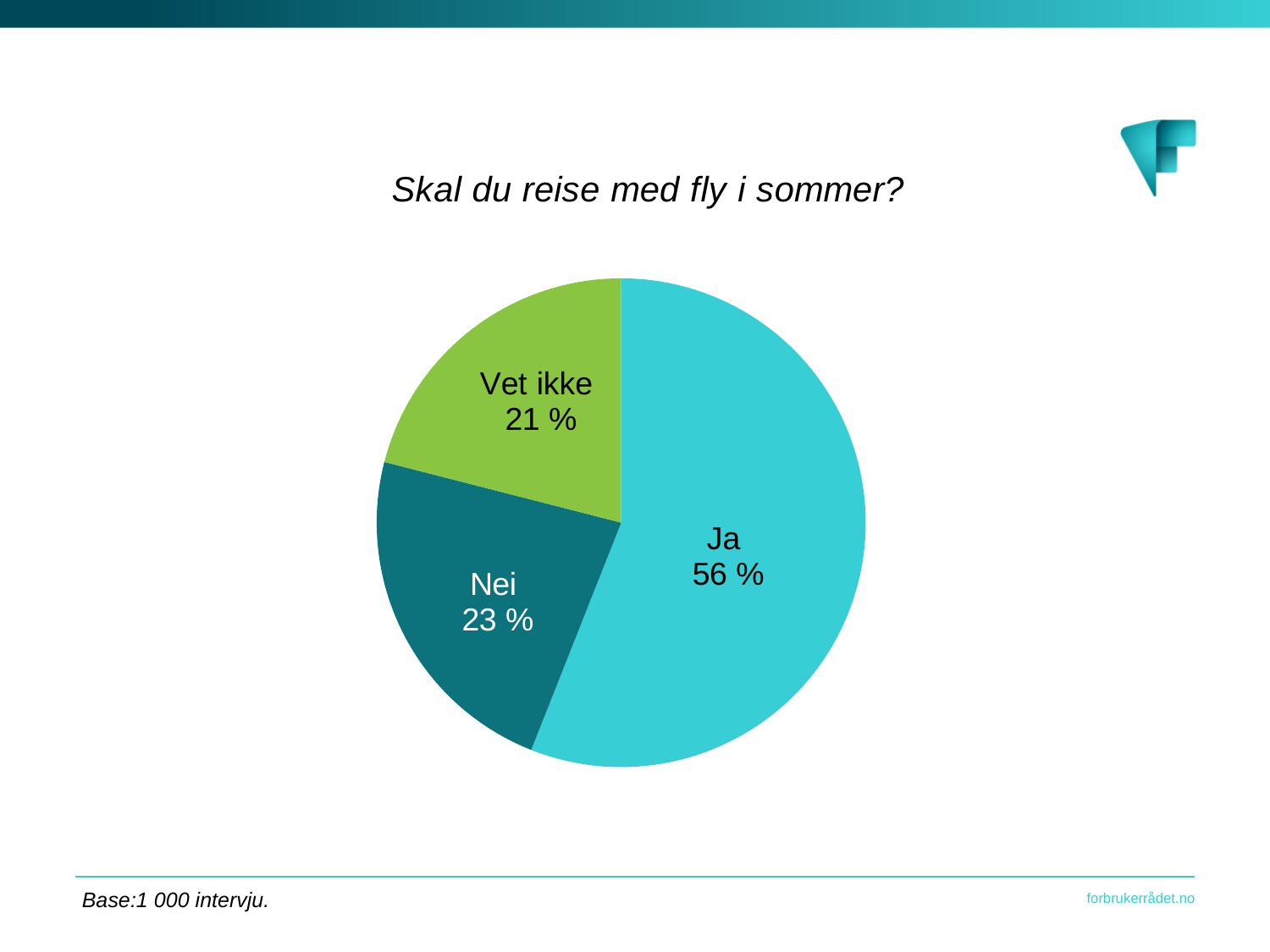

### Chart:  Skal du reise med fly i sommer?

| Category |  |
|---|---|
| Ja | 0.56 |
| Nei | 0.23 |
| Vet ikke | 0.21 |
Base:1 000 intervju.